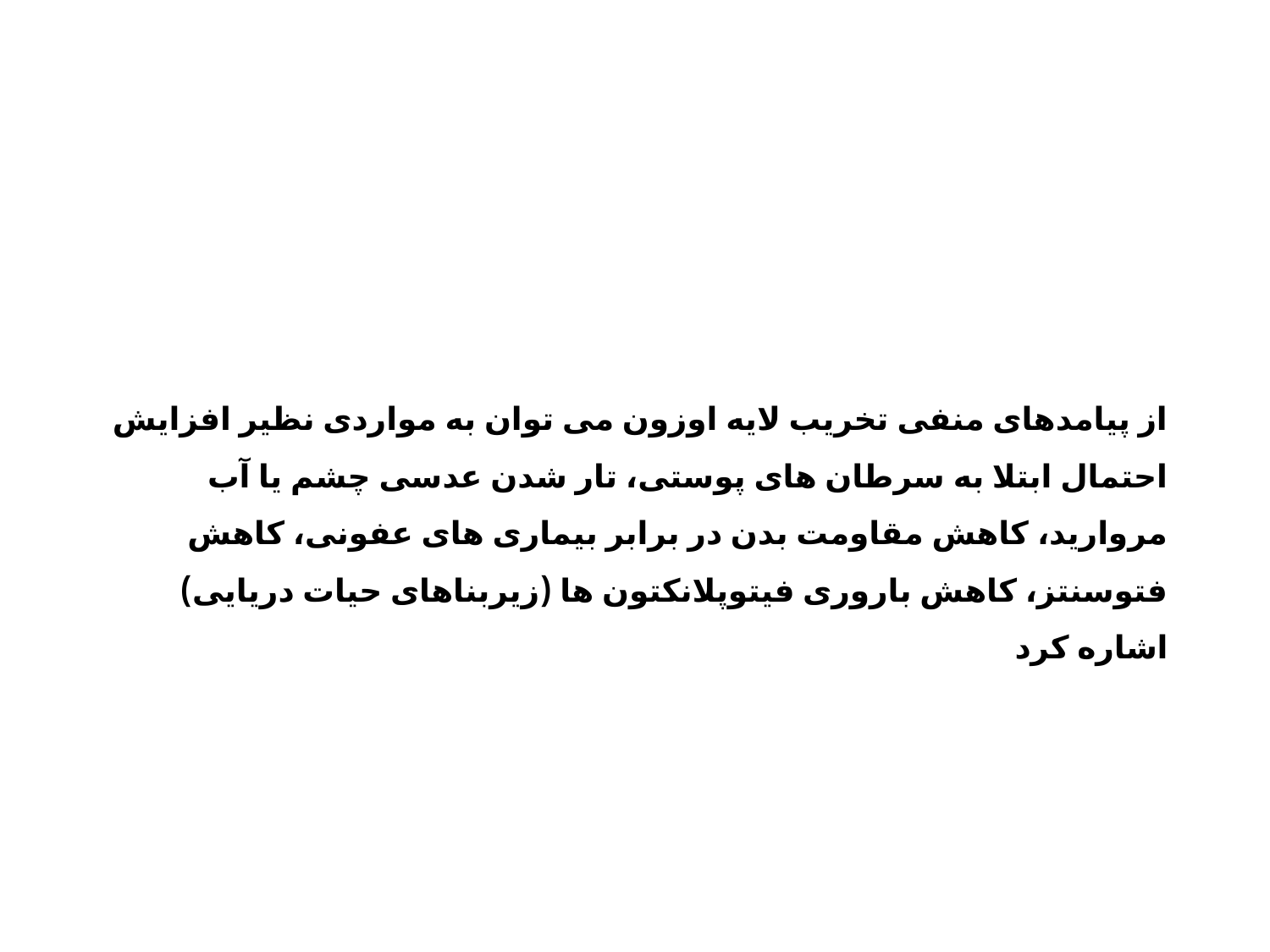

از پیامدهای منفی تخریب لایه اوزون می توان به مواردی نظیر افزایش احتمال ابتلا به سرطان های پوستی، تار شدن عدسی چشم یا آب مروارید، کاهش مقاومت بدن در برابر بیماری های عفونی، کاهش فتوسنتز، کاهش باروری فیتوپلانکتون ها (زیربناهای حیات دریایی) اشاره کرد